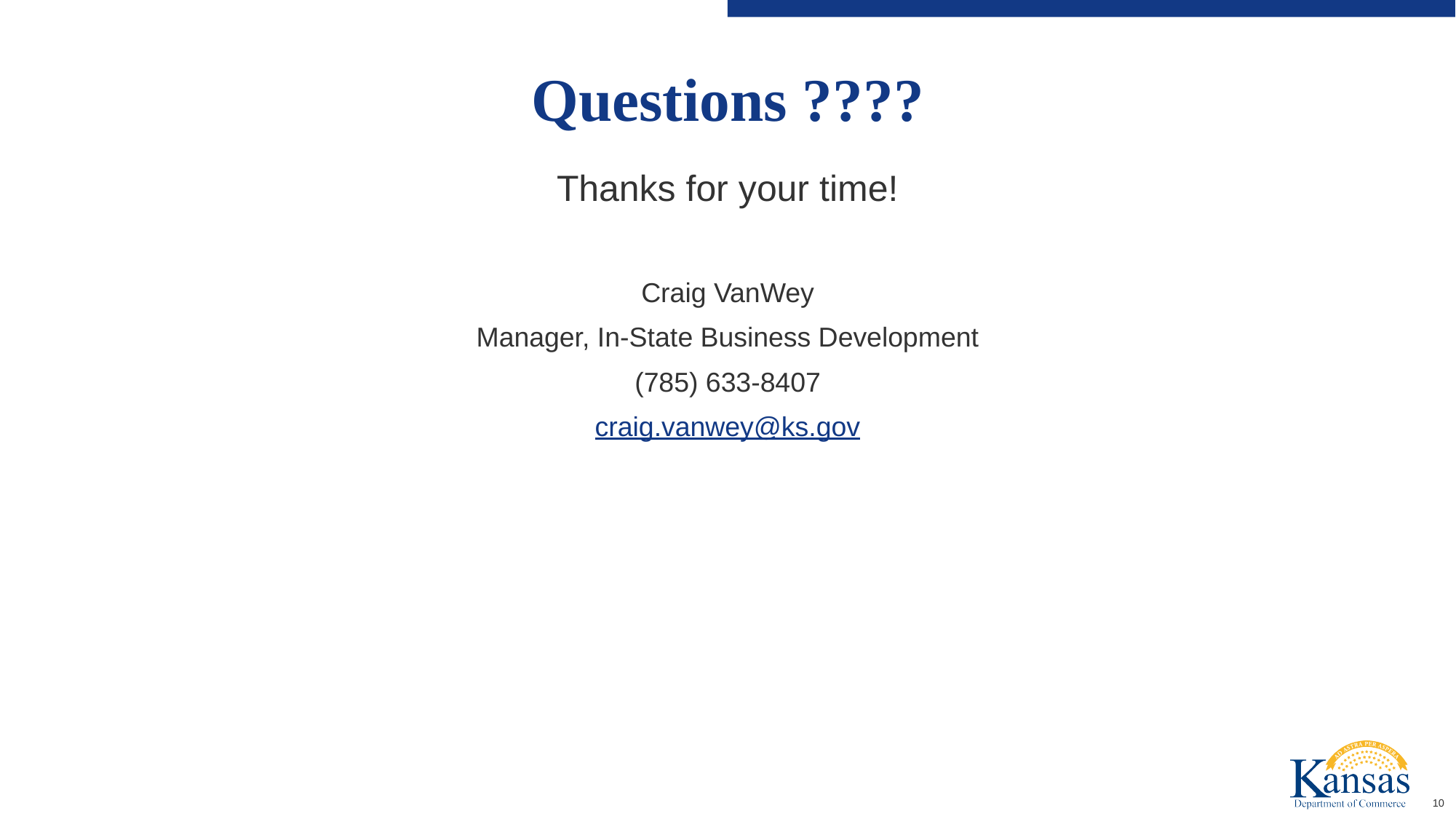

# Questions ????
Thanks for your time!

Craig VanWey
Manager, In-State Business Development
(785) 633-8407
craig.vanwey@ks.gov